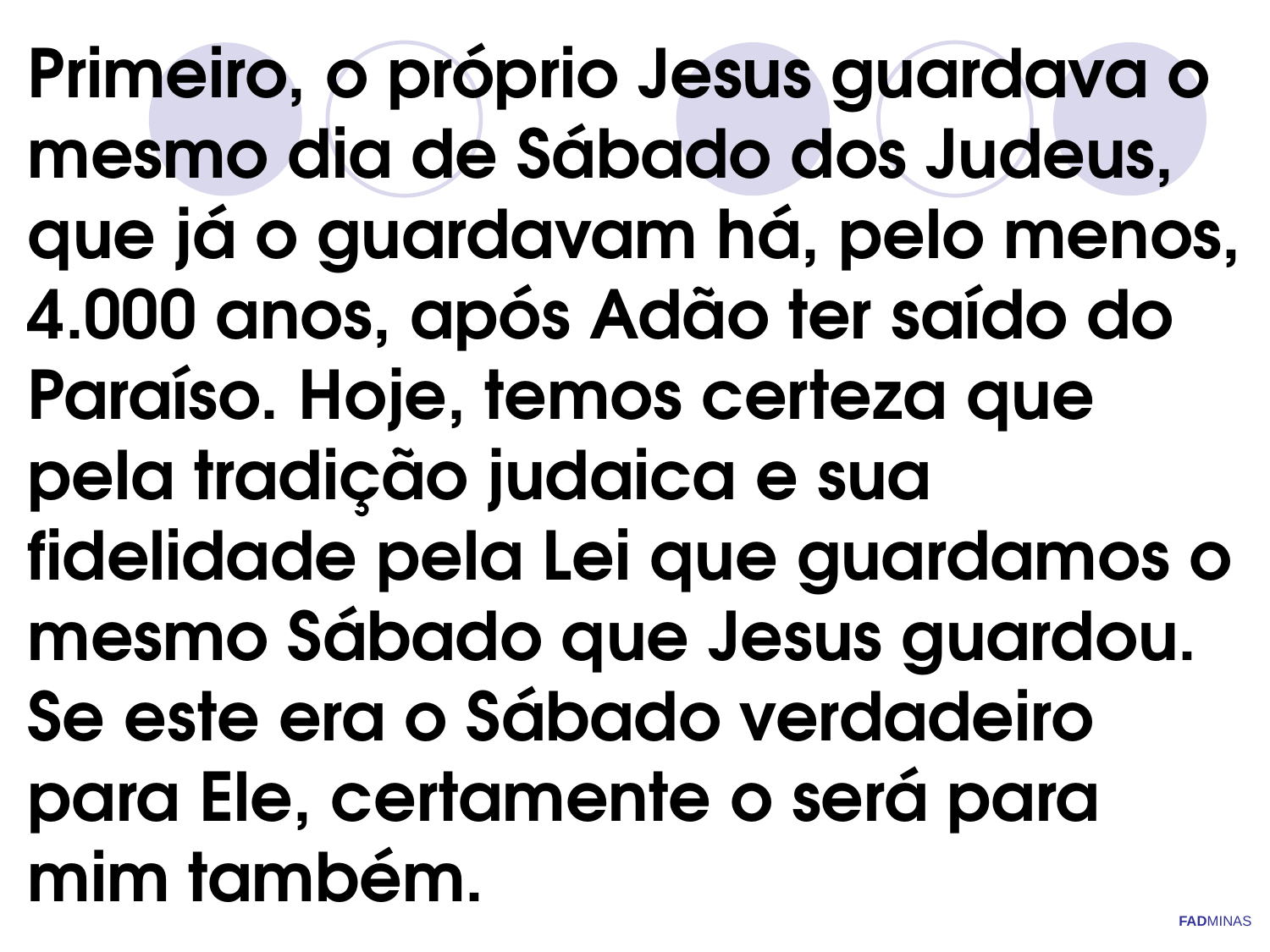

# Primeiro, o próprio Jesus guardava o mesmo dia de Sábado dos Judeus, que já o guardavam há, pelo menos, 4.000 anos, após Adão ter saído do Paraíso. Hoje, temos certeza que pela tradição judaica e sua fidelidade pela Lei que guardamos o mesmo Sábado que Jesus guardou. Se este era o Sábado verdadeiro para Ele, certamente o será para mim também.
FADMINAS